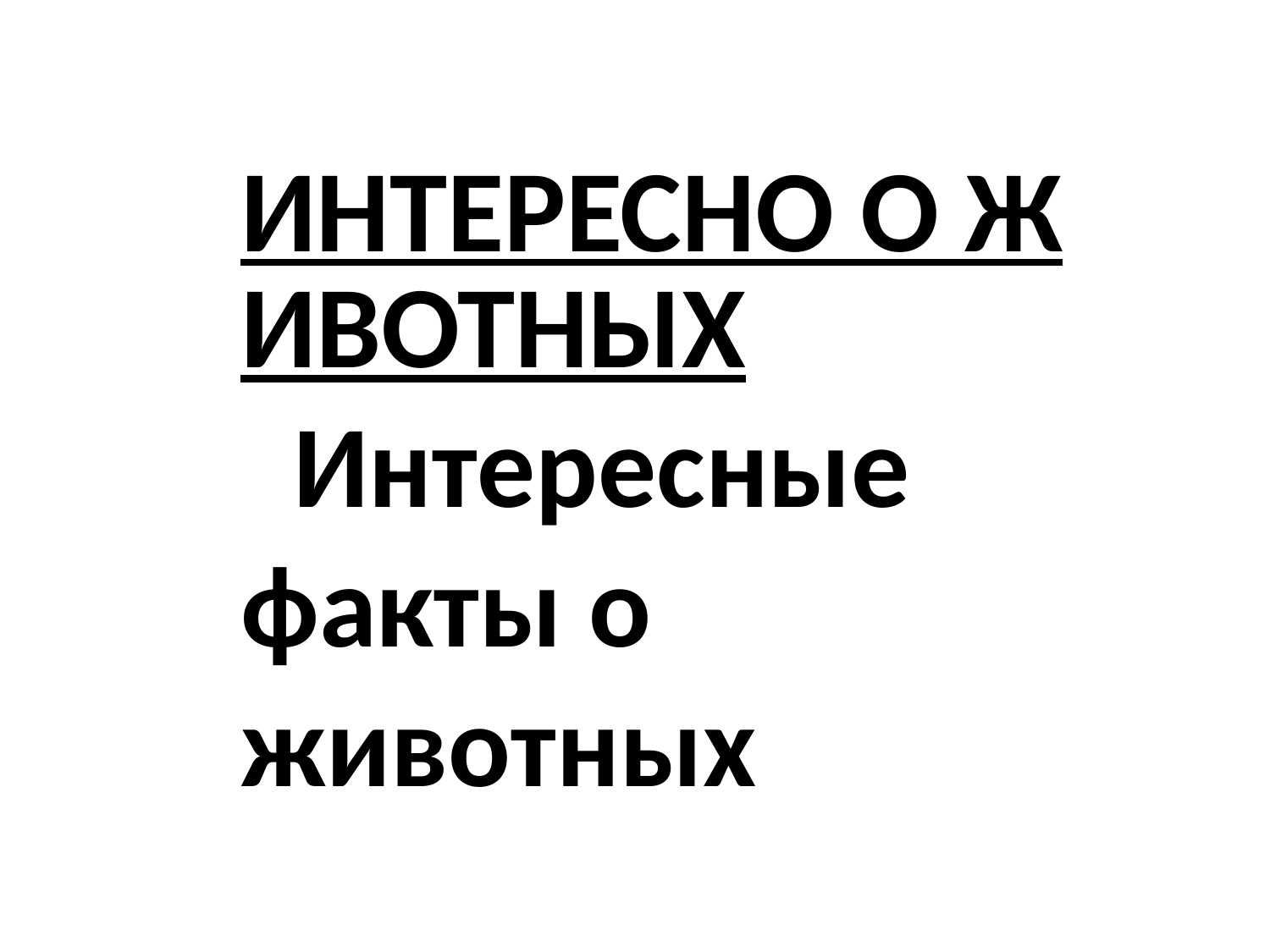

ИНТЕРЕСНО О ЖИВОТНЫХ  Интересные факты о животных